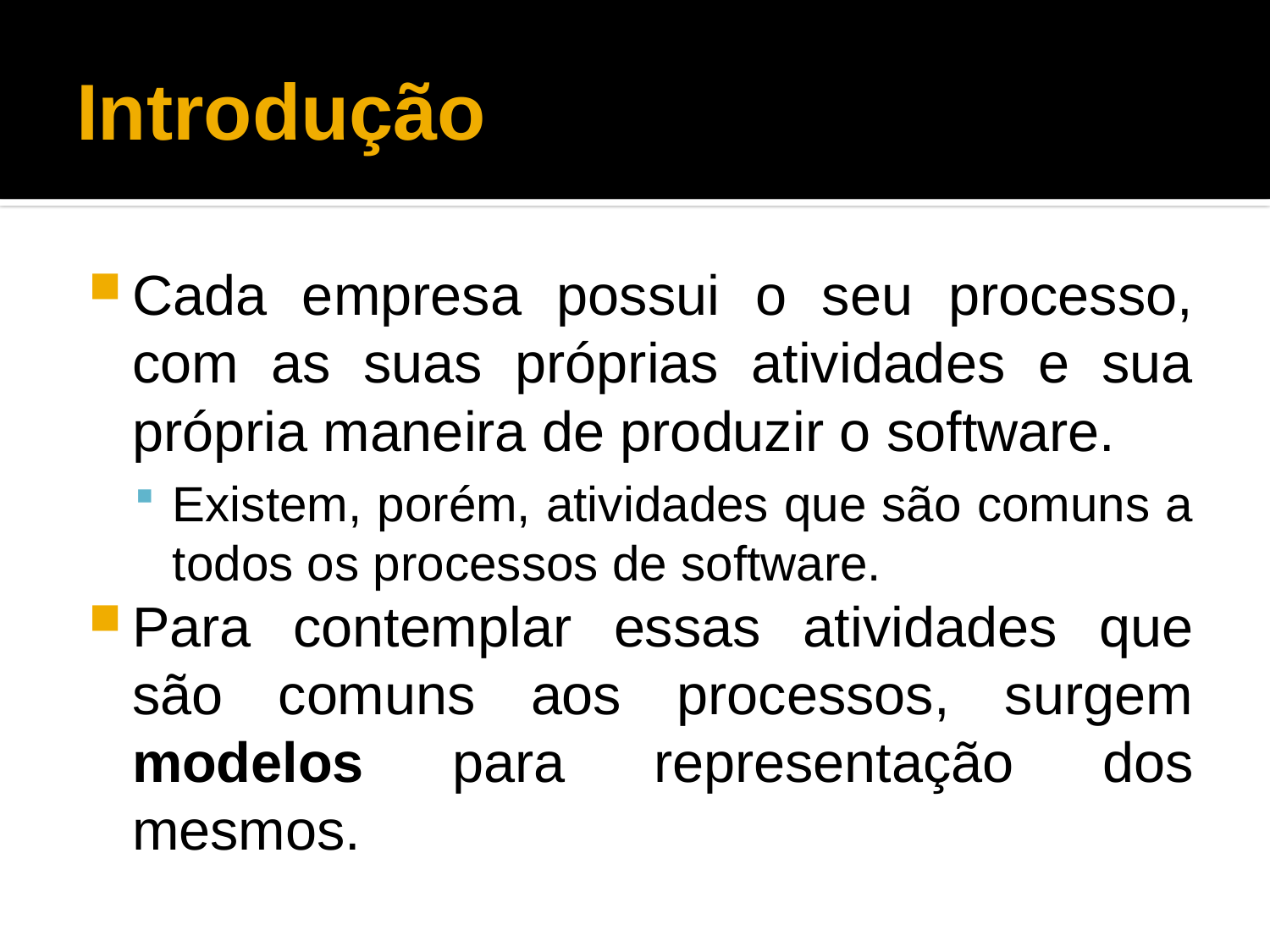

# Introdução
Cada empresa possui o seu processo, com as suas próprias atividades e sua própria maneira de produzir o software.
Existem, porém, atividades que são comuns a todos os processos de software.
Para contemplar essas atividades que são comuns aos processos, surgem modelos para representação dos mesmos.